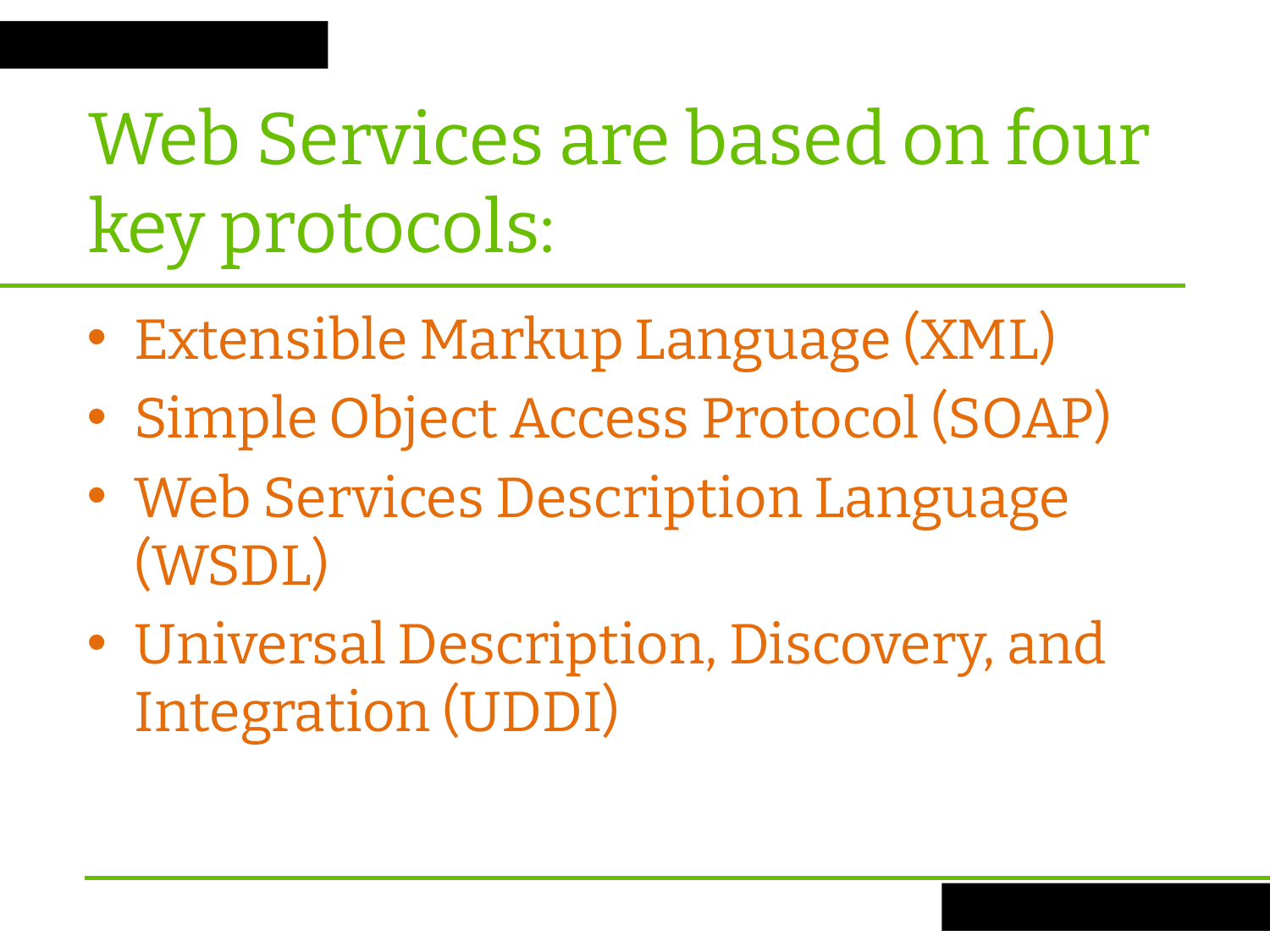

Web Services are based on four key protocols:
Extensible Markup Language (XML)
Simple Object Access Protocol (SOAP)
Web Services Description Language (WSDL)
Universal Description, Discovery, and Integration (UDDI)